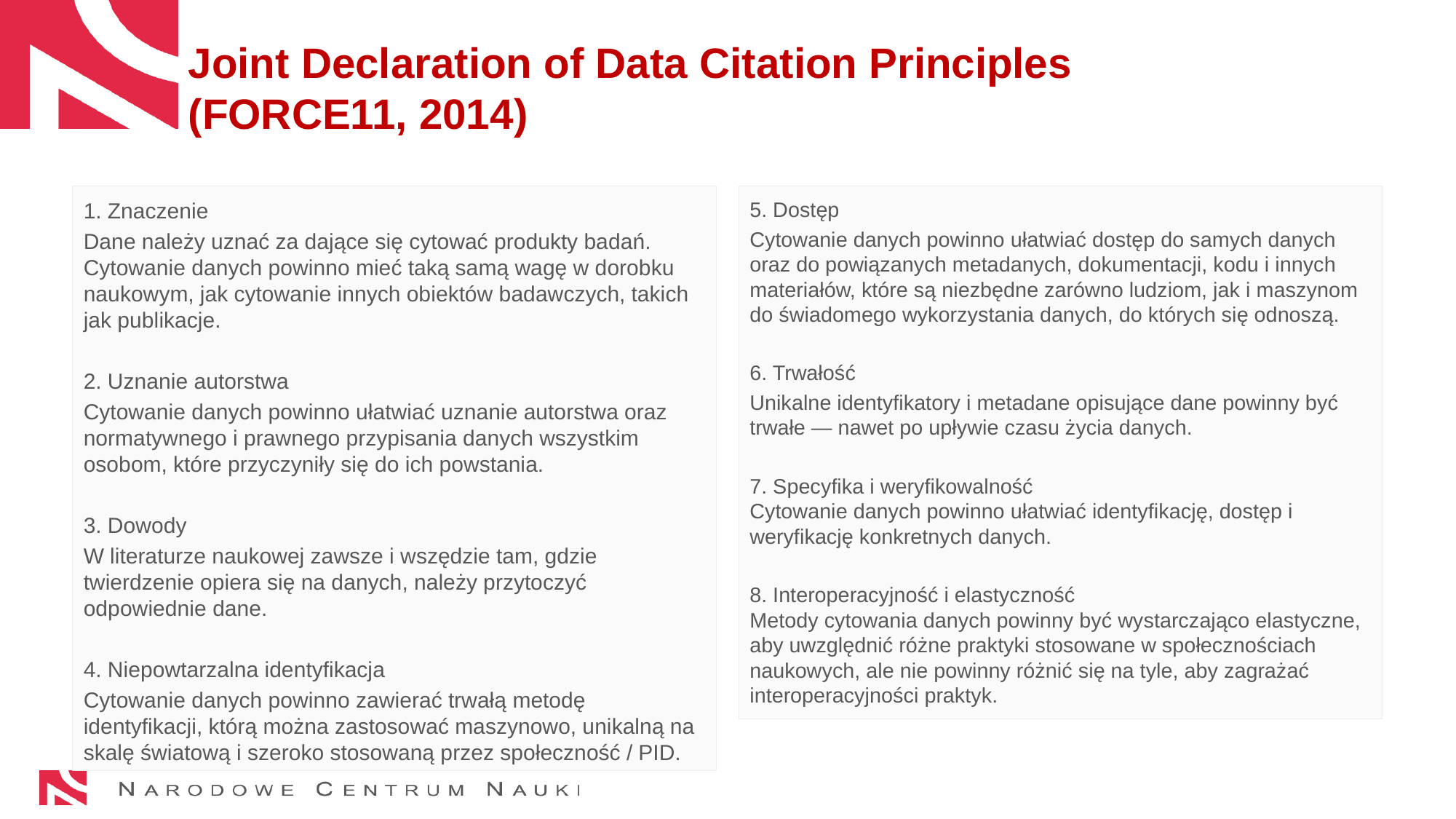

# Joint Declaration of Data Citation Principles (FORCE11, 2014)
1. Znaczenie
Dane należy uznać za dające się cytować produkty badań. Cytowanie danych powinno mieć taką samą wagę w dorobku naukowym, jak cytowanie innych obiektów badawczych, takich jak publikacje.

2. Uznanie autorstwa
Cytowanie danych powinno ułatwiać uznanie autorstwa oraz normatywnego i prawnego przypisania danych wszystkim osobom, które przyczyniły się do ich powstania.

3. Dowody
W literaturze naukowej zawsze i wszędzie tam, gdzie twierdzenie opiera się na danych, należy przytoczyć odpowiednie dane.

4. Niepowtarzalna identyfikacja
Cytowanie danych powinno zawierać trwałą metodę identyfikacji, którą można zastosować maszynowo, unikalną na skalę światową i szeroko stosowaną przez społeczność / PID.

5. Dostęp
Cytowanie danych powinno ułatwiać dostęp do samych danych oraz do powiązanych metadanych, dokumentacji, kodu i innych materiałów, które są niezbędne zarówno ludziom, jak i maszynom do świadomego wykorzystania danych, do których się odnoszą.

6. Trwałość
Unikalne identyfikatory i metadane opisujące dane powinny być trwałe — nawet po upływie czasu życia danych.

7. Specyfika i weryfikowalność
Cytowanie danych powinno ułatwiać identyfikację, dostęp i weryfikację konkretnych danych.

8. Interoperacyjność i elastyczność
Metody cytowania danych powinny być wystarczająco elastyczne, aby uwzględnić różne praktyki stosowane w społecznościach naukowych, ale nie powinny różnić się na tyle, aby zagrażać interoperacyjności praktyk.